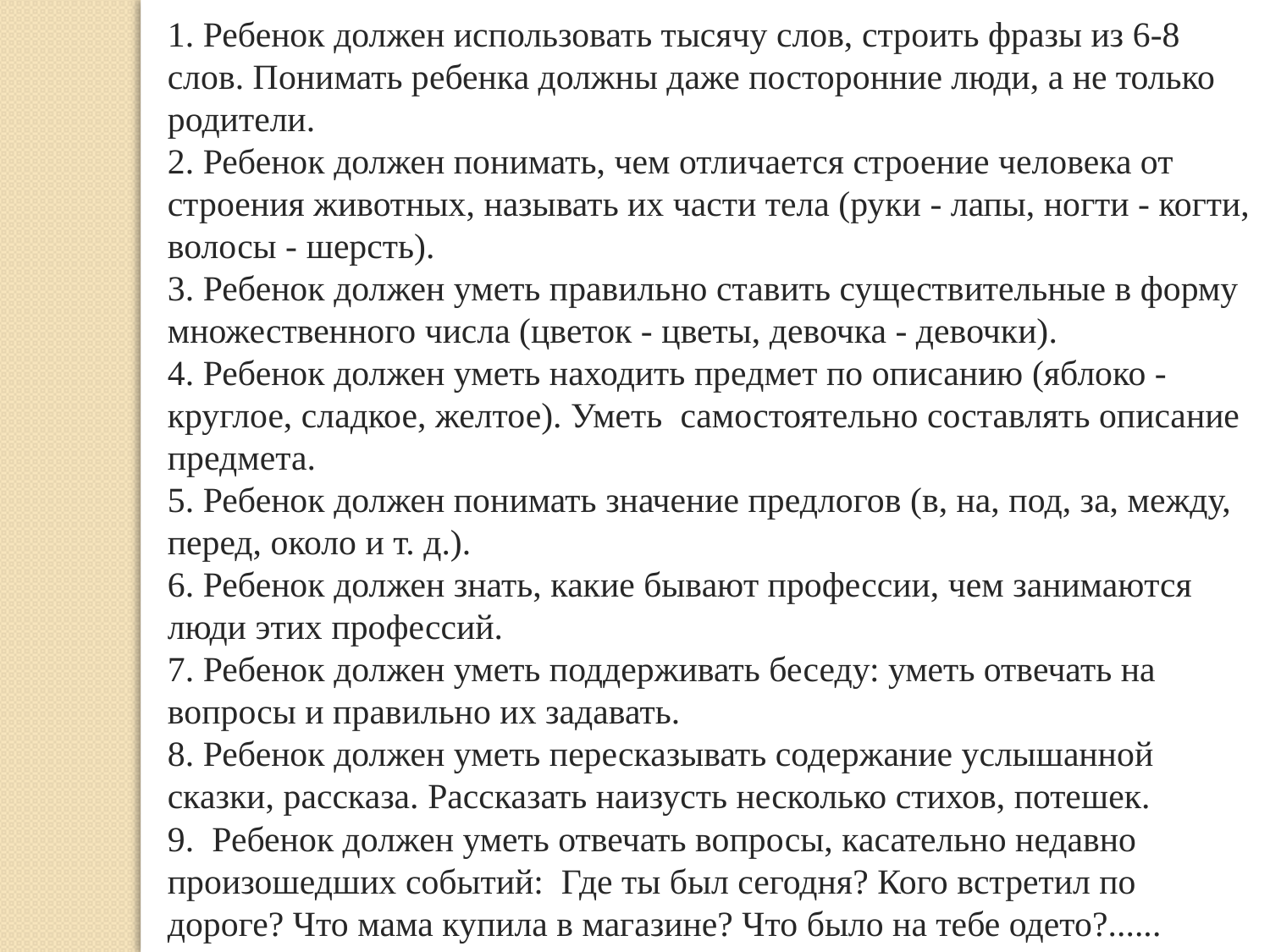

1. Ребенок должен использовать тысячу слов, строить фразы из 6-8 слов. Понимать ребенка должны даже посторонние люди, а не только родители.
2. Ребенок должен понимать, чем отличается строение человека от строения животных, называть их части тела (руки - лапы, ногти - когти, волосы - шерсть).
3. Ребенок должен уметь правильно ставить существительные в форму множественного числа (цветок - цветы, девочка - девочки).
4. Ребенок должен уметь находить предмет по описанию (яблоко - круглое, сладкое, желтое). Уметь  самостоятельно составлять описание предмета.
5. Ребенок должен понимать значение предлогов (в, на, под, за, между, перед, около и т. д.).
6. Ребенок должен знать, какие бывают профессии, чем занимаются люди этих профессий.
7. Ребенок должен уметь поддерживать беседу: уметь отвечать на вопросы и правильно их задавать.
8. Ребенок должен уметь пересказывать содержание услышанной сказки, рассказа. Рассказать наизусть несколько стихов, потешек.
9.  Ребенок должен уметь отвечать вопросы, касательно недавно произошедших событий:  Где ты был сегодня? Кого встретил по дороге? Что мама купила в магазине? Что было на тебе одето?......